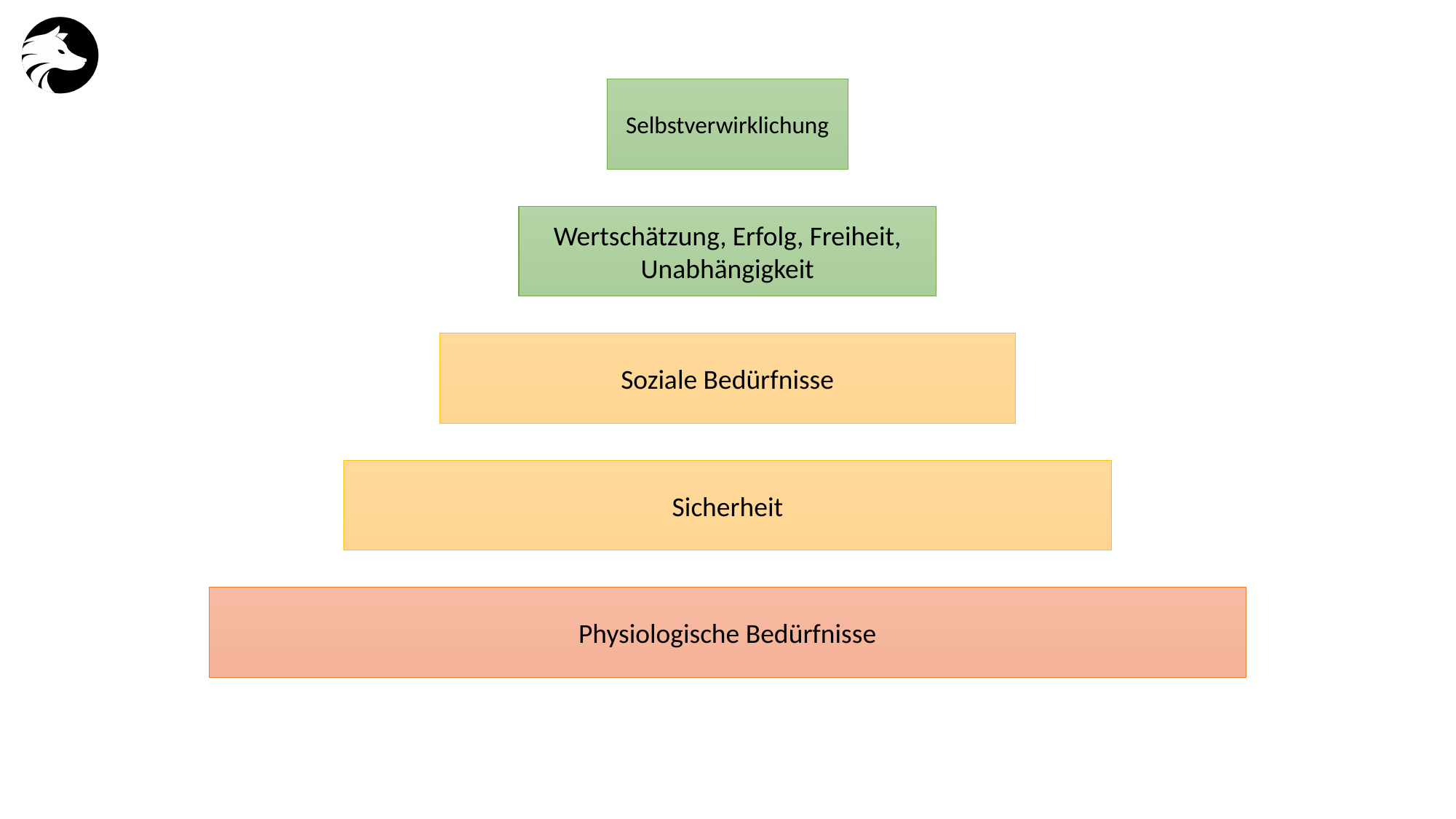

Selbstverwirklichung
Wertschätzung, Erfolg, Freiheit, Unabhängigkeit
Soziale Bedürfnisse
Sicherheit
Physiologische Bedürfnisse